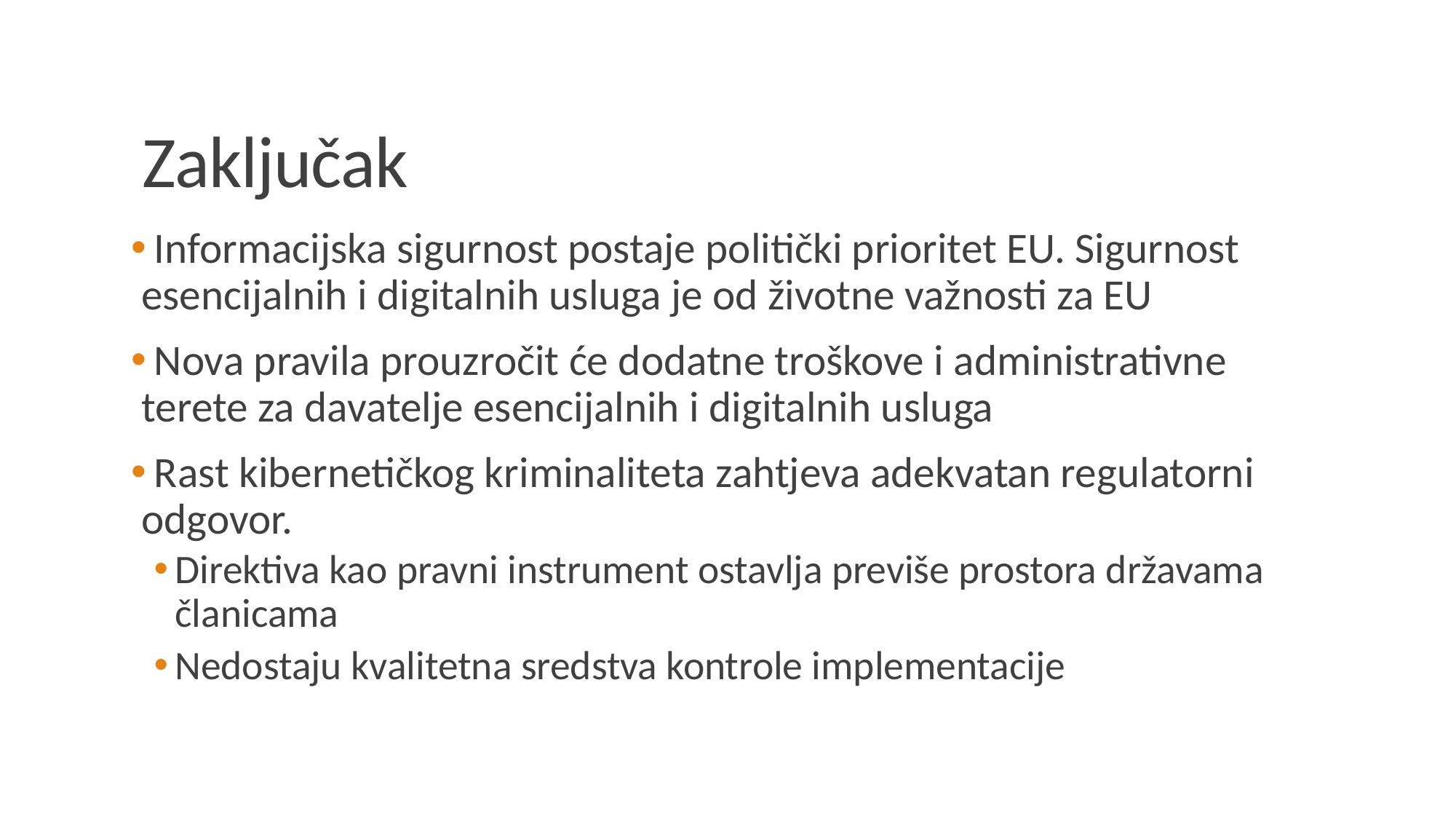

# Zaključak
 Informacijska sigurnost postaje politički prioritet EU. Sigurnost esencijalnih i digitalnih usluga je od životne važnosti za EU
 Nova pravila prouzročit će dodatne troškove i administrativne terete za davatelje esencijalnih i digitalnih usluga
 Rast kibernetičkog kriminaliteta zahtjeva adekvatan regulatorni odgovor.
Direktiva kao pravni instrument ostavlja previše prostora državama članicama
Nedostaju kvalitetna sredstva kontrole implementacije